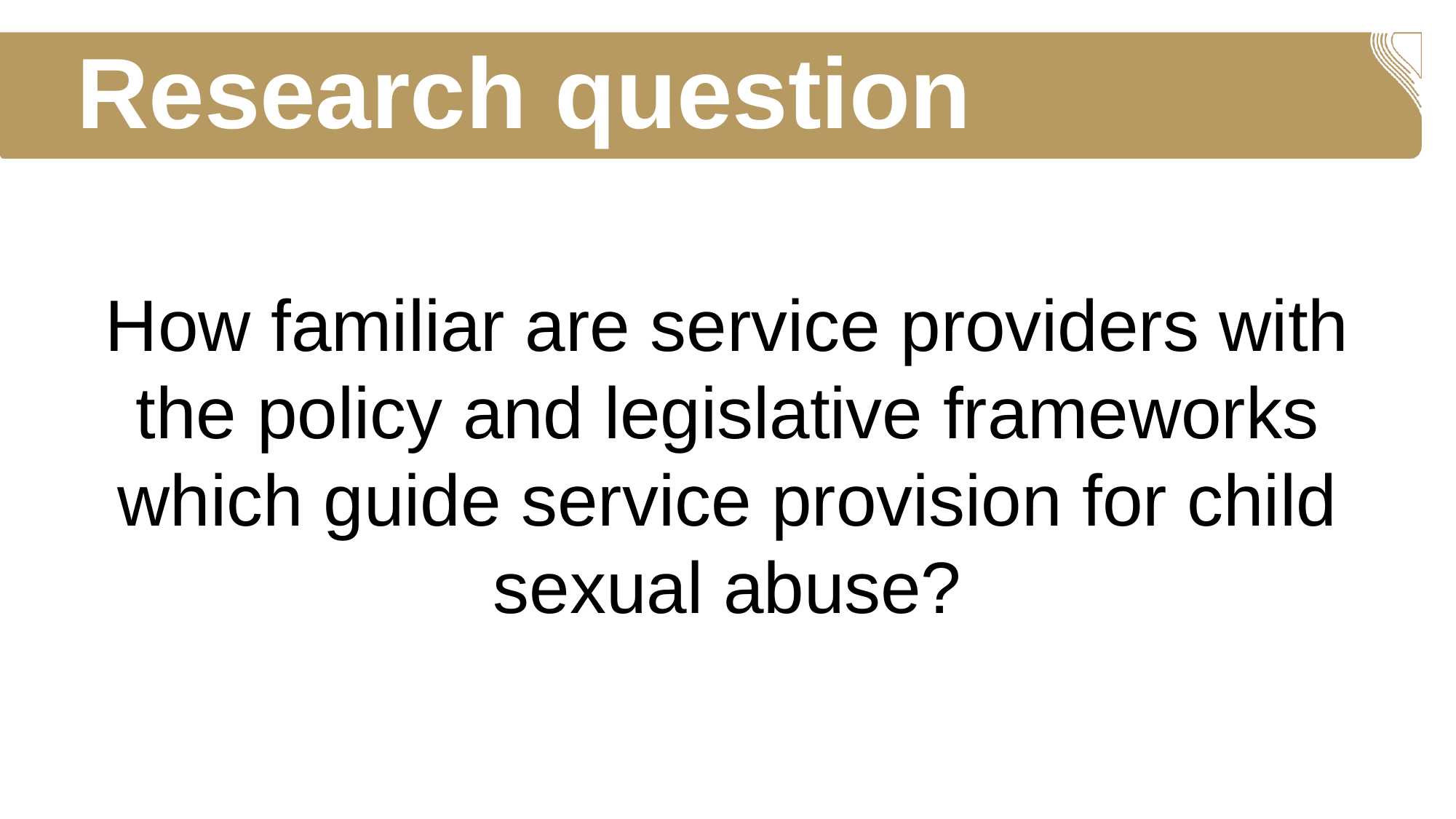

# Research question

How familiar are service providers with the policy and legislative frameworks which guide service provision for child sexual abuse?